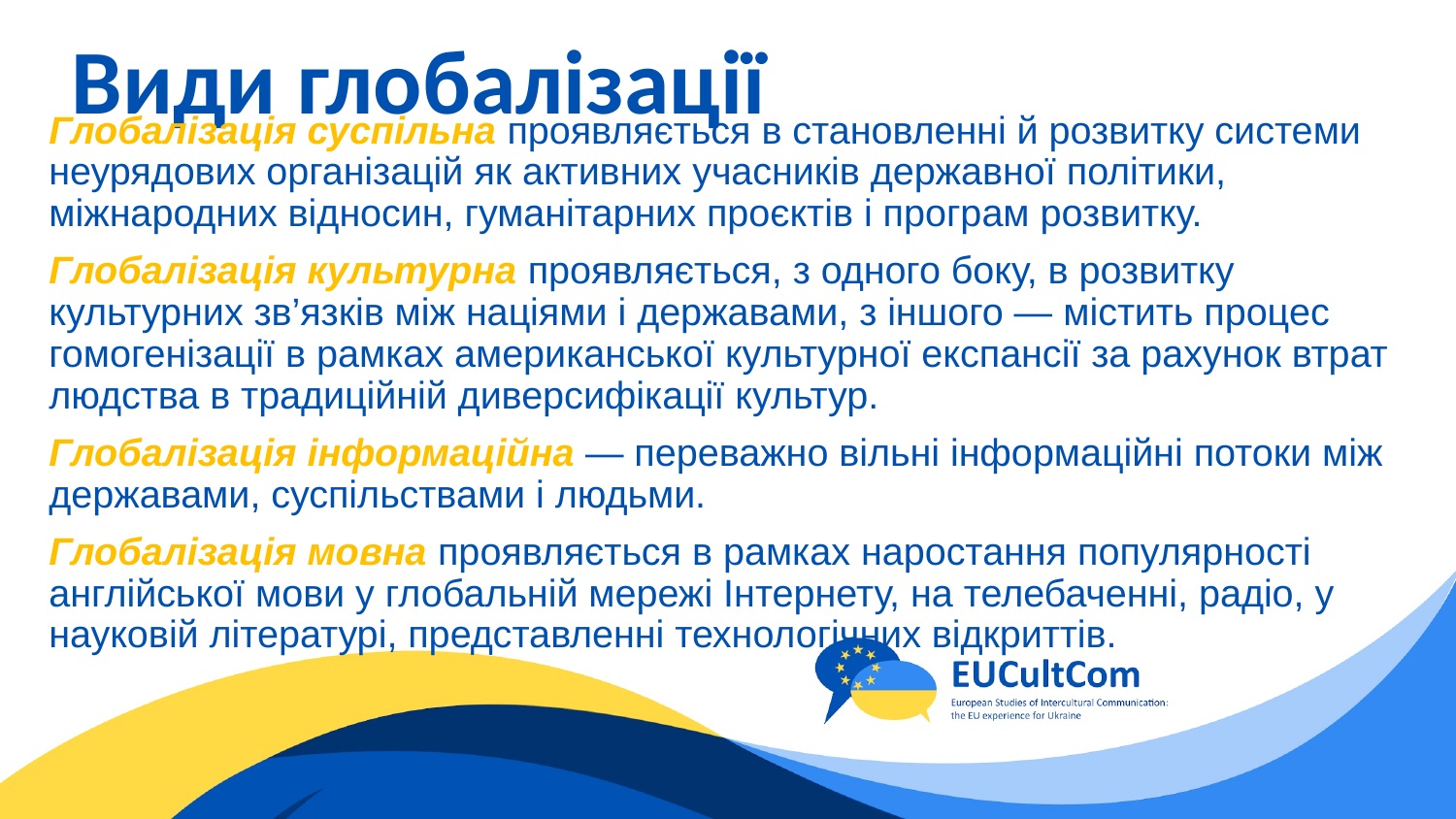

# Види глобалізації
Глобалізація суспільна проявляється в становленні й розвитку системи неурядових організацій як активних учасників державної політики, міжнародних відносин, гуманітарних проєктів і програм розвитку.
Глобалізація культурна проявляється, з одного боку, в розвитку культурних зв’язків між націями і державами, з іншого — містить процес гомогенізації в рамках американської культурної експансії за рахунок втрат людства в традиційній диверсифікації культур.
Глобалізація інформаційна — переважно вільні інформаційні потоки між державами, суспільствами і людьми.
Глобалізація мовна проявляється в рамках наростання популярності англійської мови у глобальній мережі Інтернету, на телебаченні, радіо, у науковій літературі, представленні технологічних відкриттів.